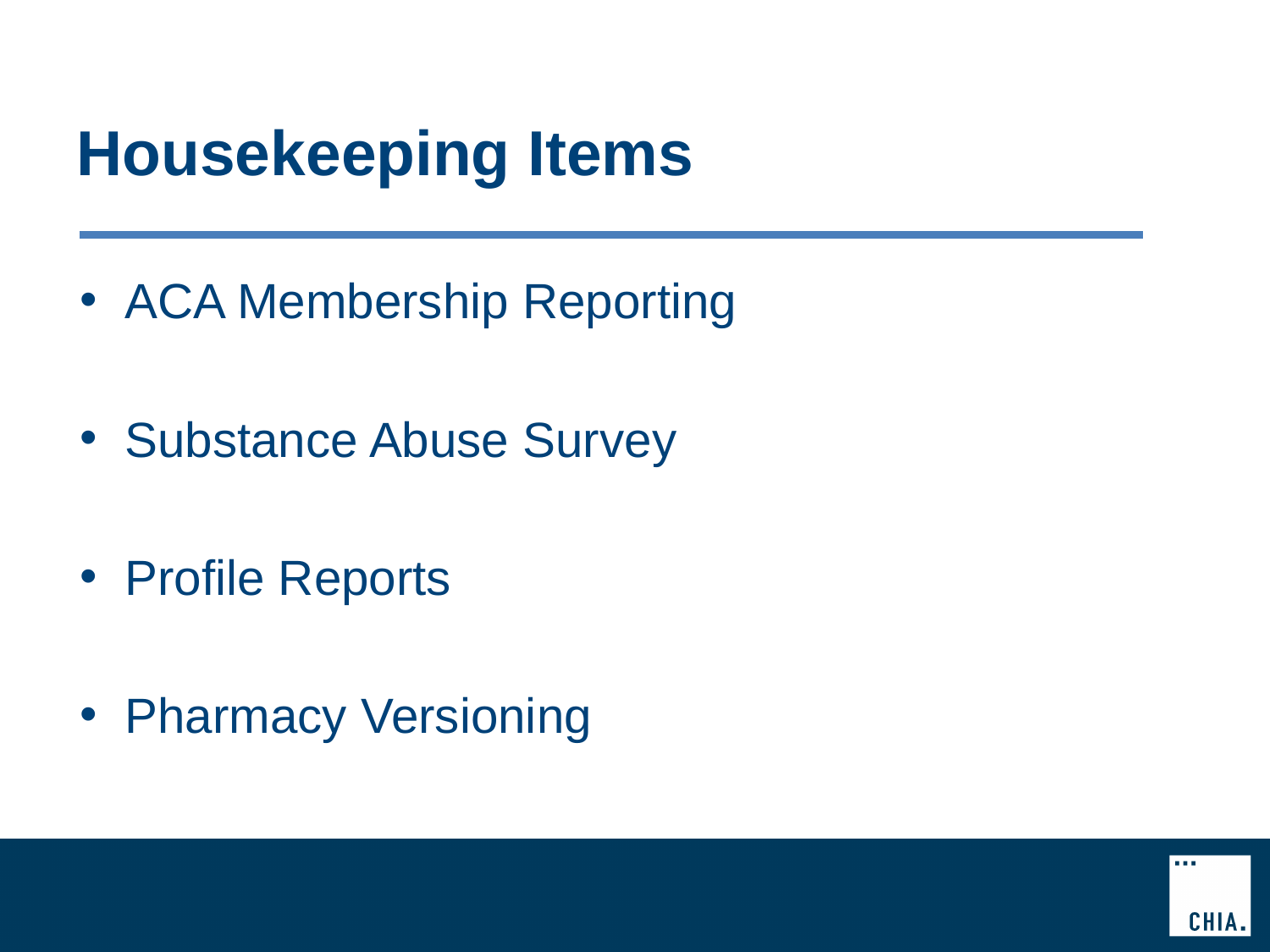

# Housekeeping Items
  ACA Membership Reporting

  Substance Abuse Survey

  Profile Reports

  Pharmacy Versioning